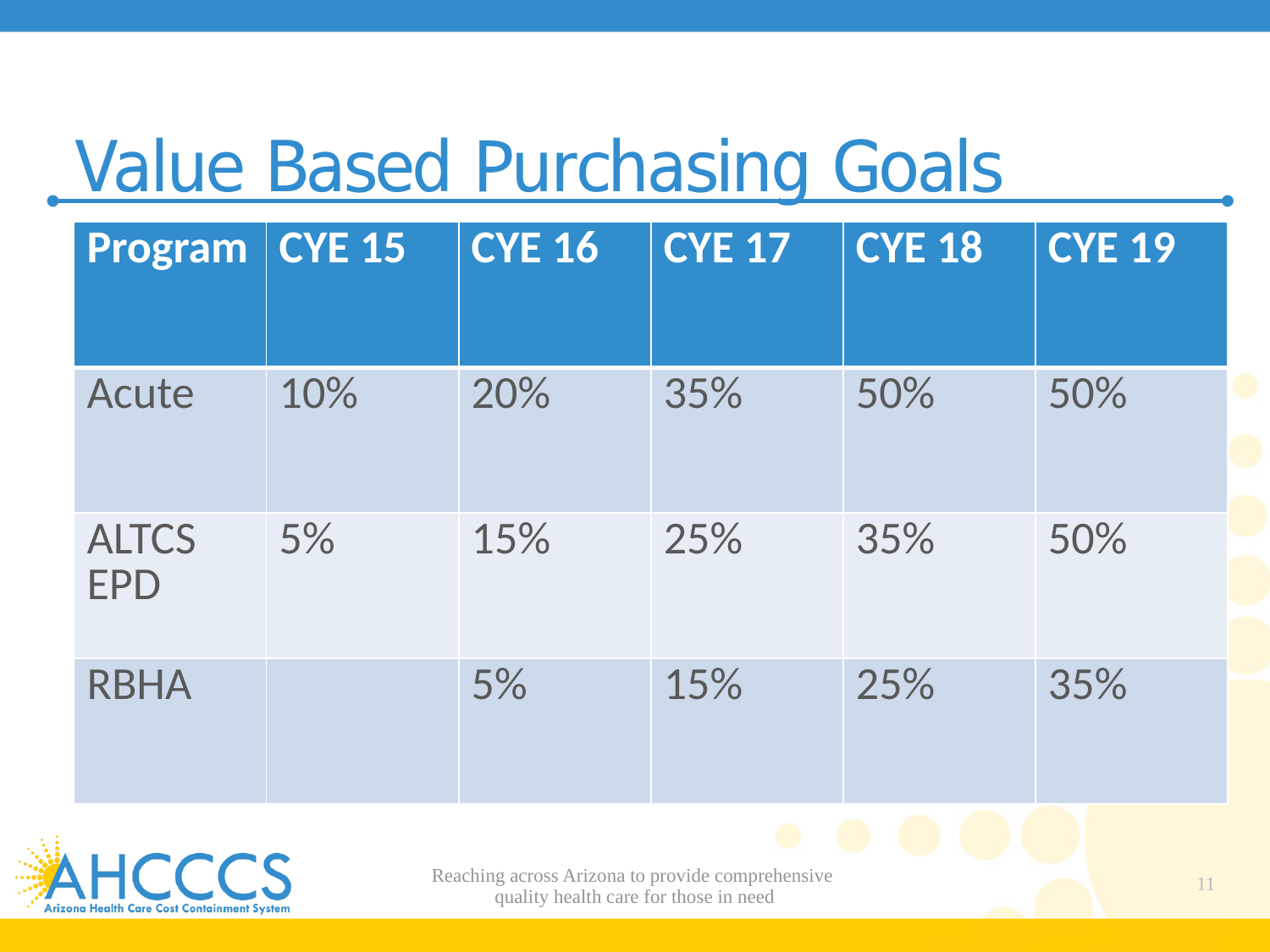

# Value Based Purchasing Goals
| Program | CYE 15 | CYE 16 | CYE 17 | CYE 18 | CYE 19 |
| --- | --- | --- | --- | --- | --- |
| Acute | 10% | 20% | 35% | 50% | 50% |
| ALTCS EPD | 5% | 15% | 25% | 35% | 50% |
| RBHA |  | 5% | 15% | 25% | 35% |
Reaching across Arizona to provide comprehensive
quality health care for those in need
11